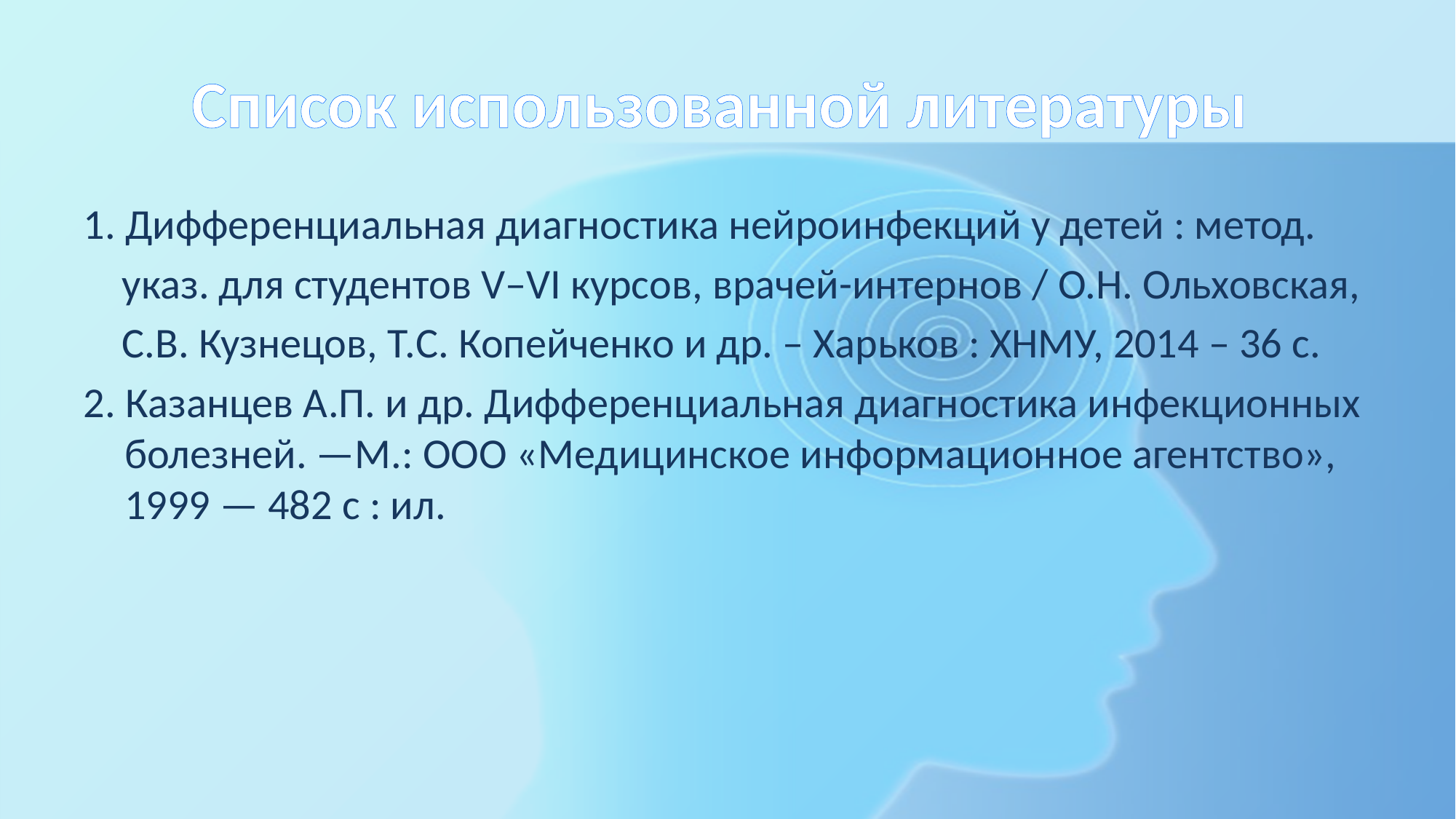

# Список использованной литературы
1. Дифференциальная диагностика нейроинфекций у детей : метод.
    указ. для студентов V–VI курсов, врачей-интернов / О.Н. Ольховская,
    С.В. Кузнецов, Т.С. Копейченко и др. – Харьков : ХНМУ, 2014 – 36 с.
2. Казанцев А.П. и др. Дифференциальная диагностика инфекционных болезней. —М.: ООО «Медицинское информационное агентство», 1999 — 482 с : ил.